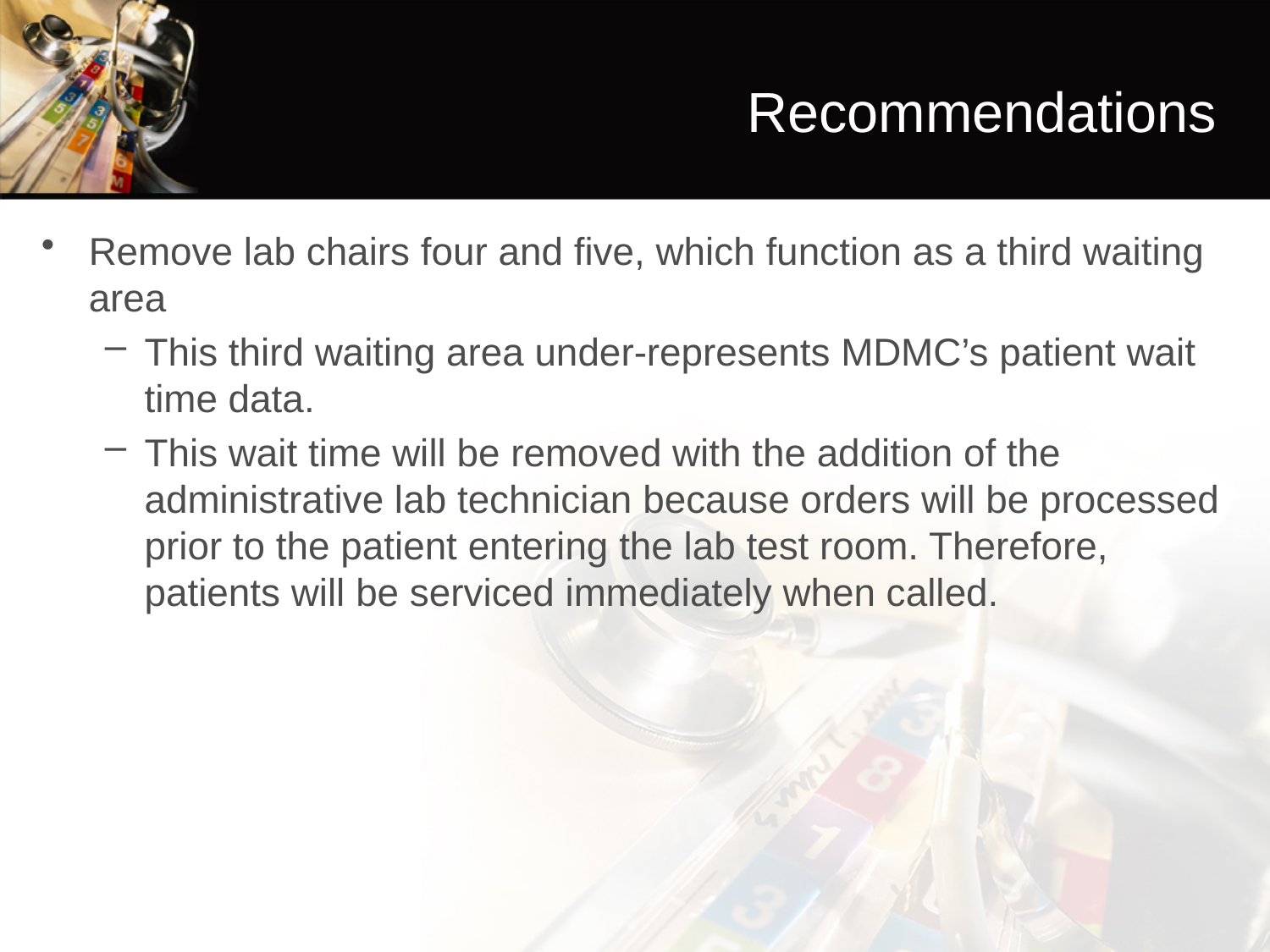

# Recommendations
Remove lab chairs four and five, which function as a third waiting area
This third waiting area under-represents MDMC’s patient wait time data.
This wait time will be removed with the addition of the administrative lab technician because orders will be processed prior to the patient entering the lab test room. Therefore, patients will be serviced immediately when called.